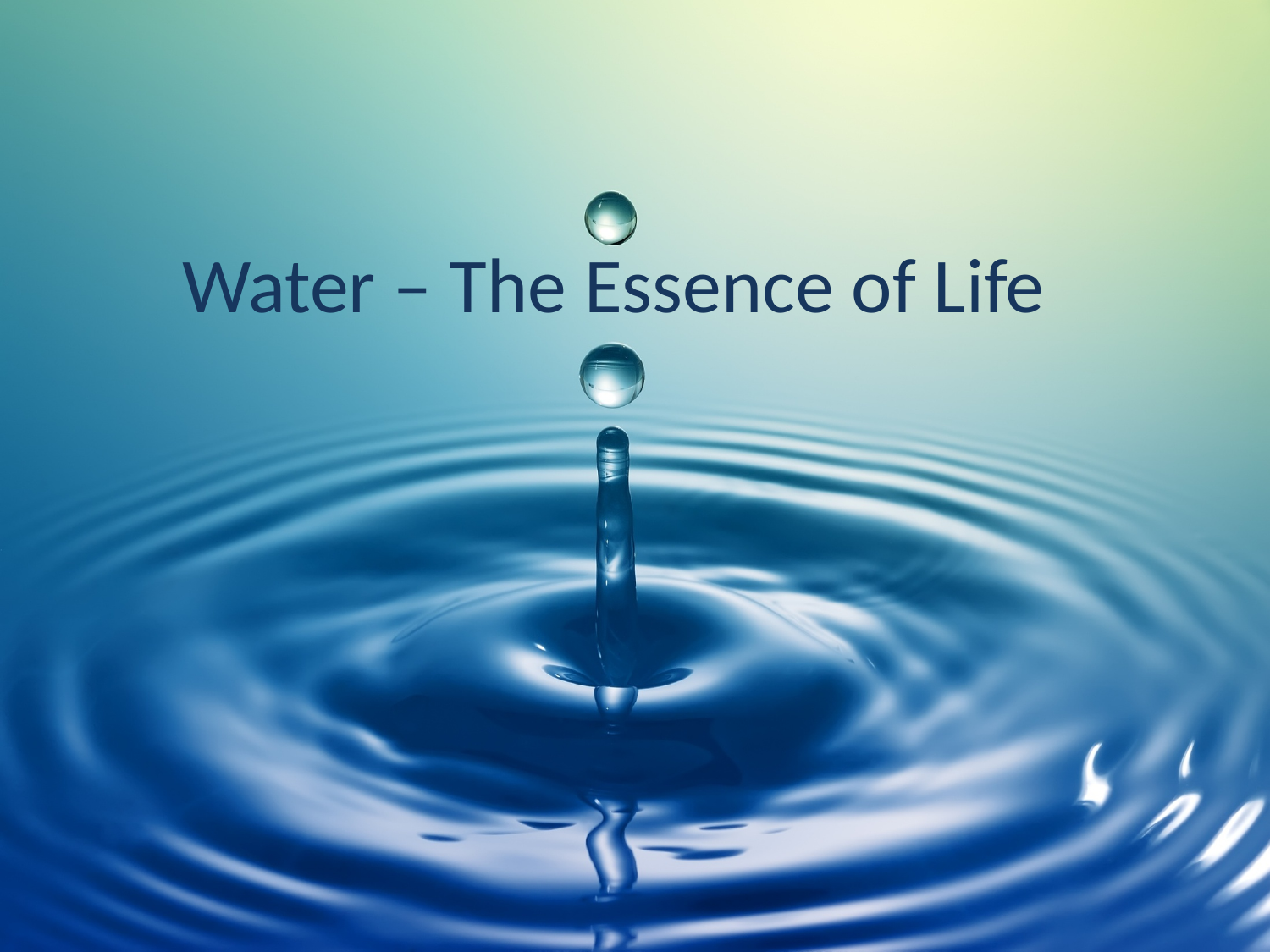

# Water – The Essence of Life